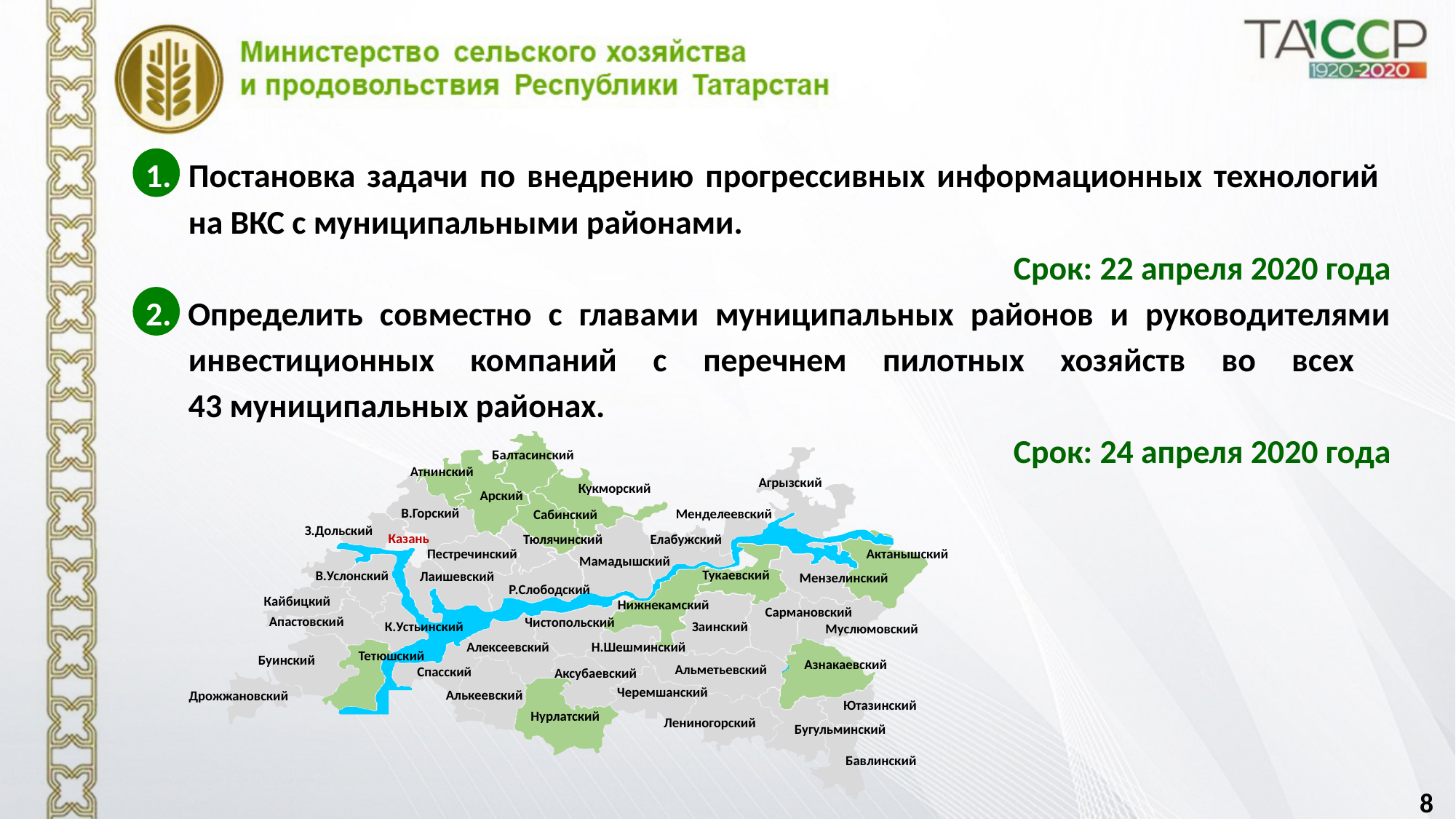

1.	Постановка задачи по внедрению прогрессивных информационных технологий
на ВКС с муниципальными районами.
Срок: 22 апреля 2020 года
2. Определить совместно с главами муниципальных районов и руководителями инвестиционных компаний с перечнем пилотных хозяйств во всех
43 муниципальных районах.
Срок: 24 апреля 2020 года

Балтасинский

Атнинский

Агрызский

Кукморский
Арский

В.Горский
Менделеевский
Сабинский

З.Дольский

Казань
Елабужский
Тюлячинский

Актанышский
Пестречинский

Мамадышский

Тукаевский
В.Услонский
Лаишевский
Мензелинский

Р.Слободский
Кайбицкий

Нижнекамский

Сармановский

Апастовский
Чистопольский
Заинский
К.Устьинский

Муслюмовский

Н.Шешминский
Алексеевский

Тетюшский
Буинский
Азнакаевский

Альметьевский

Спасский
Аксубаевский

Черемшанский

Алькеевский
Дрожжановский

Ютазинский
Нурлатский
Лениногорский
Бугульминский

Бавлинский
8